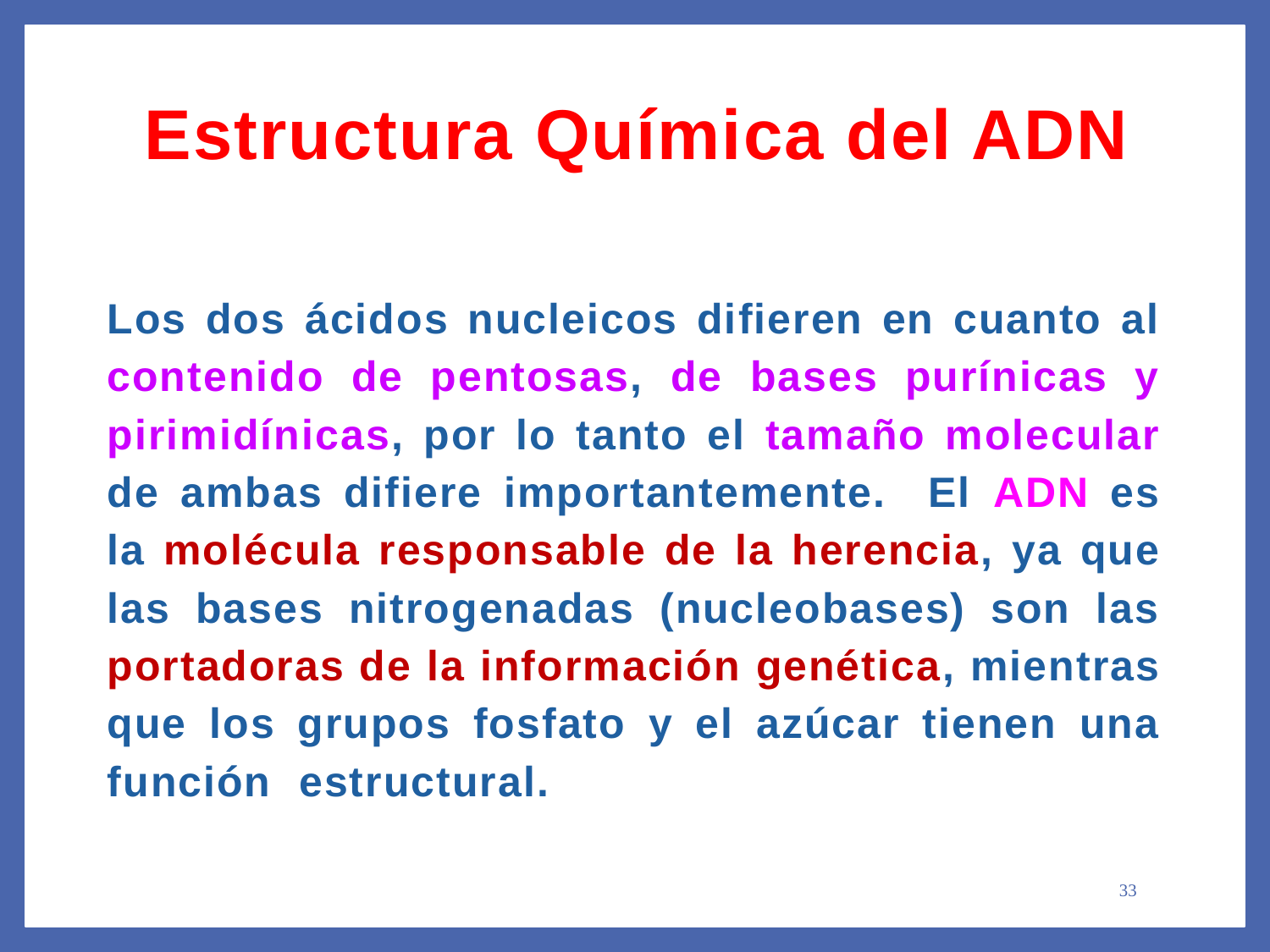

Estructura Química del ADN
Los dos ácidos nucleicos difieren en cuanto al contenido de pentosas, de bases purínicas y pirimidínicas, por lo tanto el tamaño molecular de ambas difiere importantemente.  El ADN es la molécula responsable de la herencia, ya que las bases nitrogenadas (nucleobases) son las portadoras de la información genética, mientras que los grupos fosfato y el azúcar tienen una función  estructural.

33